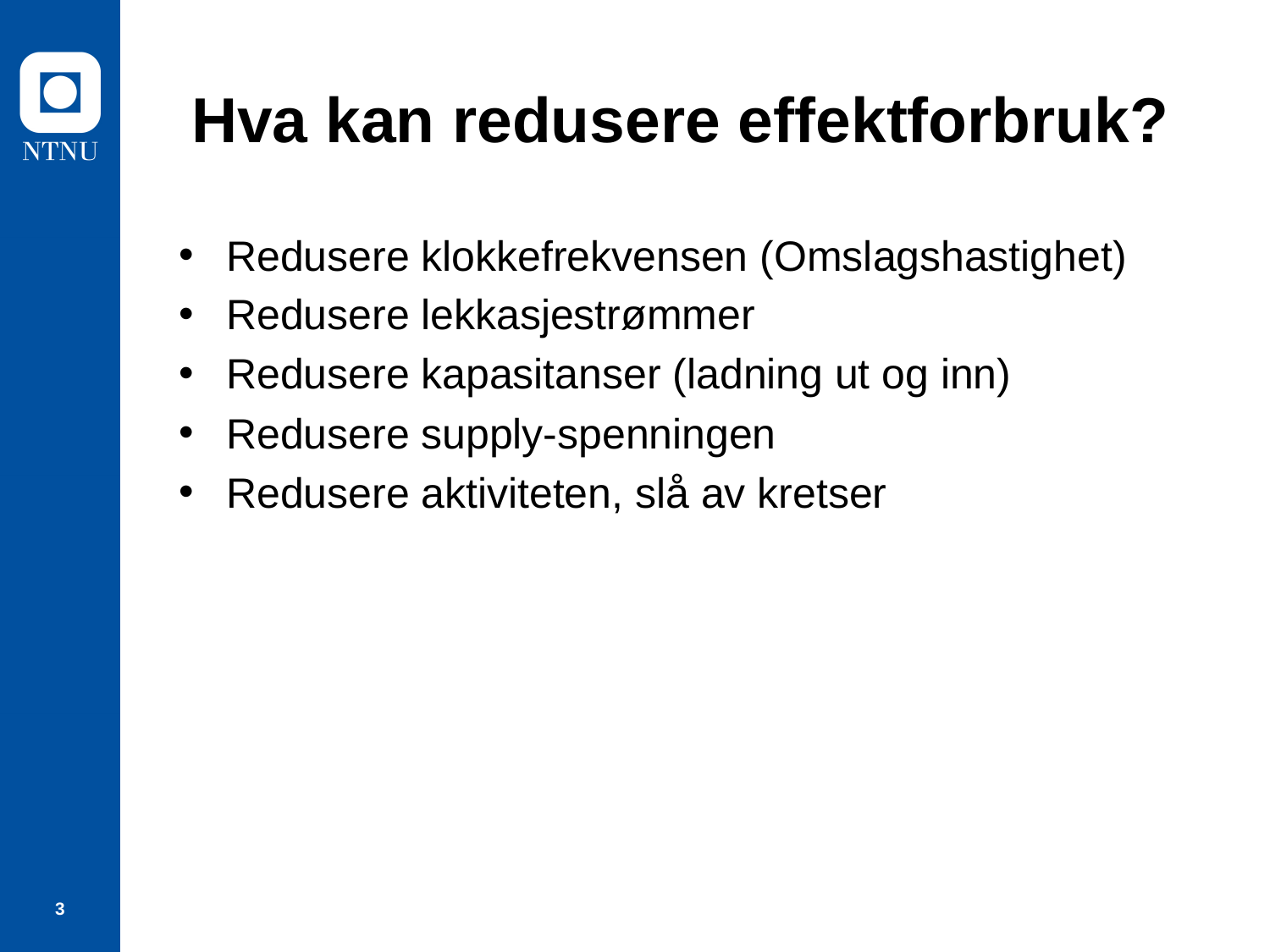

# Hva kan redusere effektforbruk?
Redusere klokkefrekvensen (Omslagshastighet)
Redusere lekkasjestrømmer
Redusere kapasitanser (ladning ut og inn)
Redusere supply-spenningen
Redusere aktiviteten, slå av kretser